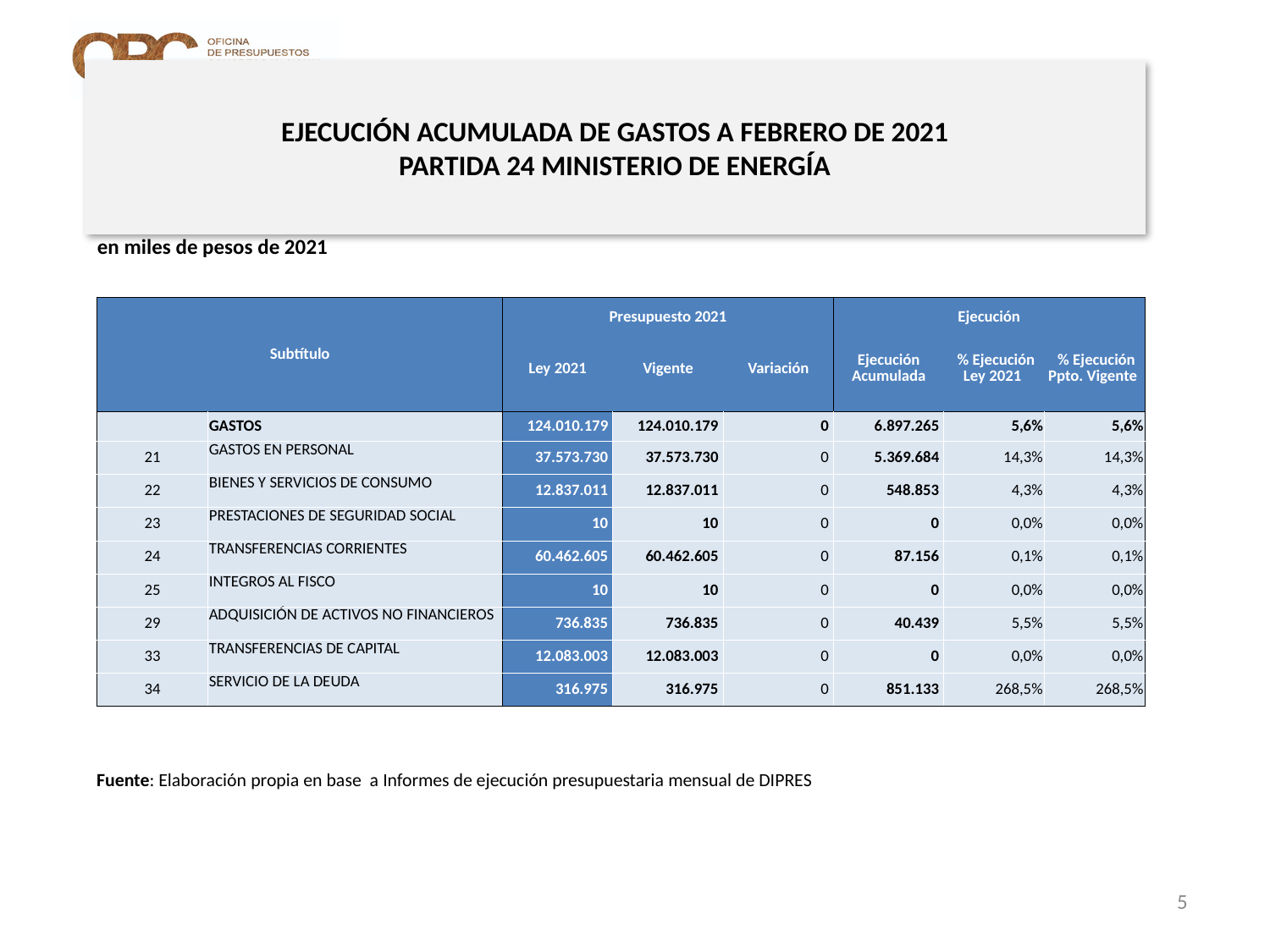

# EJECUCIÓN ACUMULADA DE GASTOS A FEBRERO DE 2021 PARTIDA 24 MINISTERIO DE ENERGÍA
en miles de pesos de 2021
| Subtítulo |  | Presupuesto 2021 |  |  | Ejecución |  |  |
| --- | --- | --- | --- | --- | --- | --- | --- |
|  |  | Ley 2021 | Vigente | Variación | Ejecución Acumulada | % Ejecución Ley 2021 | % Ejecución Ppto. Vigente |
|  | GASTOS | 124.010.179 | 124.010.179 | 0 | 6.897.265 | 5,6% | 5,6% |
| 21 | GASTOS EN PERSONAL | 37.573.730 | 37.573.730 | 0 | 5.369.684 | 14,3% | 14,3% |
| 22 | BIENES Y SERVICIOS DE CONSUMO | 12.837.011 | 12.837.011 | 0 | 548.853 | 4,3% | 4,3% |
| 23 | PRESTACIONES DE SEGURIDAD SOCIAL | 10 | 10 | 0 | 0 | 0,0% | 0,0% |
| 24 | TRANSFERENCIAS CORRIENTES | 60.462.605 | 60.462.605 | 0 | 87.156 | 0,1% | 0,1% |
| 25 | INTEGROS AL FISCO | 10 | 10 | 0 | 0 | 0,0% | 0,0% |
| 29 | ADQUISICIÓN DE ACTIVOS NO FINANCIEROS | 736.835 | 736.835 | 0 | 40.439 | 5,5% | 5,5% |
| 33 | TRANSFERENCIAS DE CAPITAL | 12.083.003 | 12.083.003 | 0 | 0 | 0,0% | 0,0% |
| 34 | SERVICIO DE LA DEUDA | 316.975 | 316.975 | 0 | 851.133 | 268,5% | 268,5% |
Fuente: Elaboración propia en base  a Informes de ejecución presupuestaria mensual de DIPRES
5